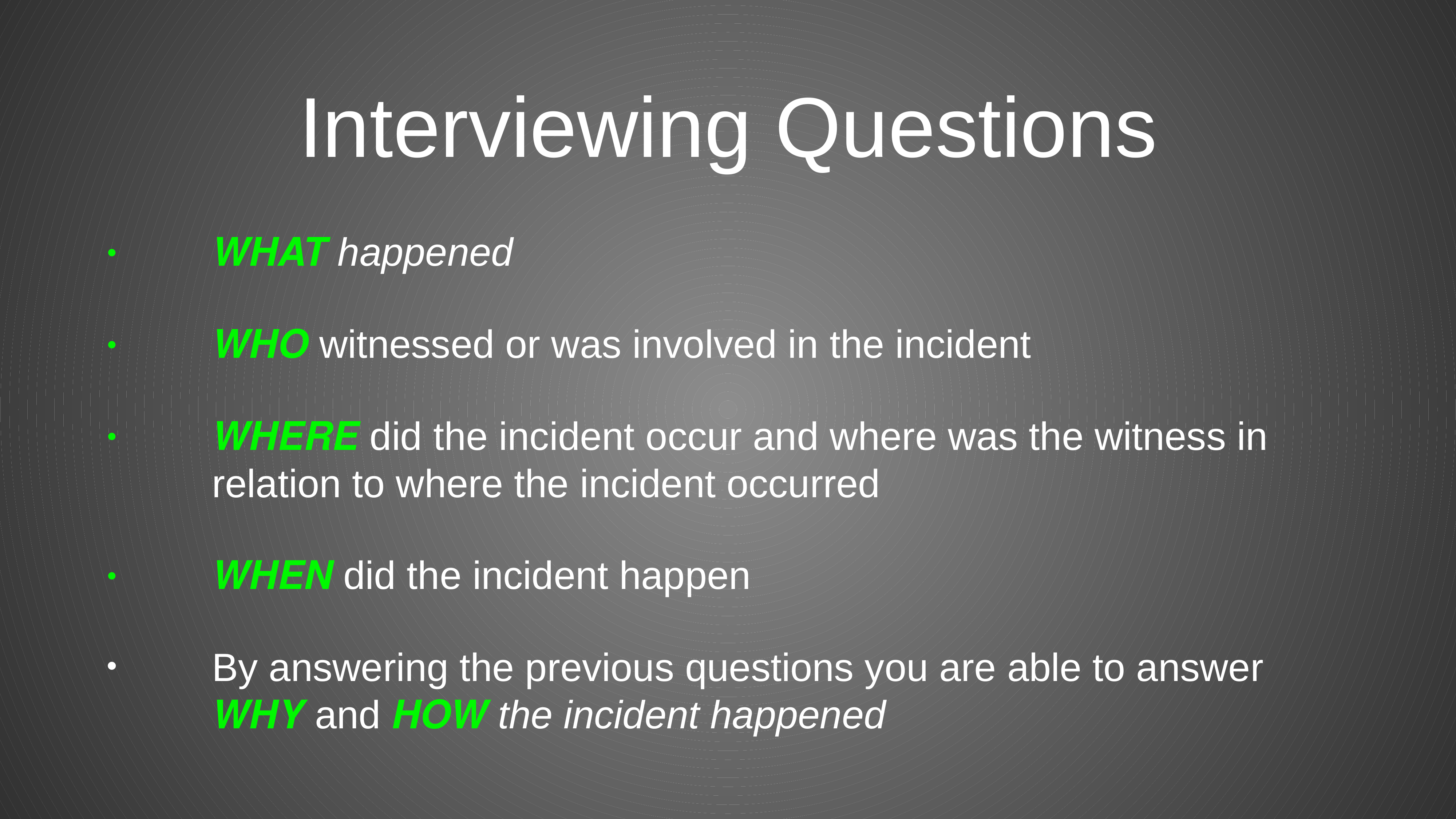

# Interviewing Questions
WHAT happened
WHO witnessed or was involved in the incident
WHERE did the incident occur and where was the witness in relation to where the incident occurred
WHEN did the incident happen
By answering the previous questions you are able to answer WHY and HOW the incident happened